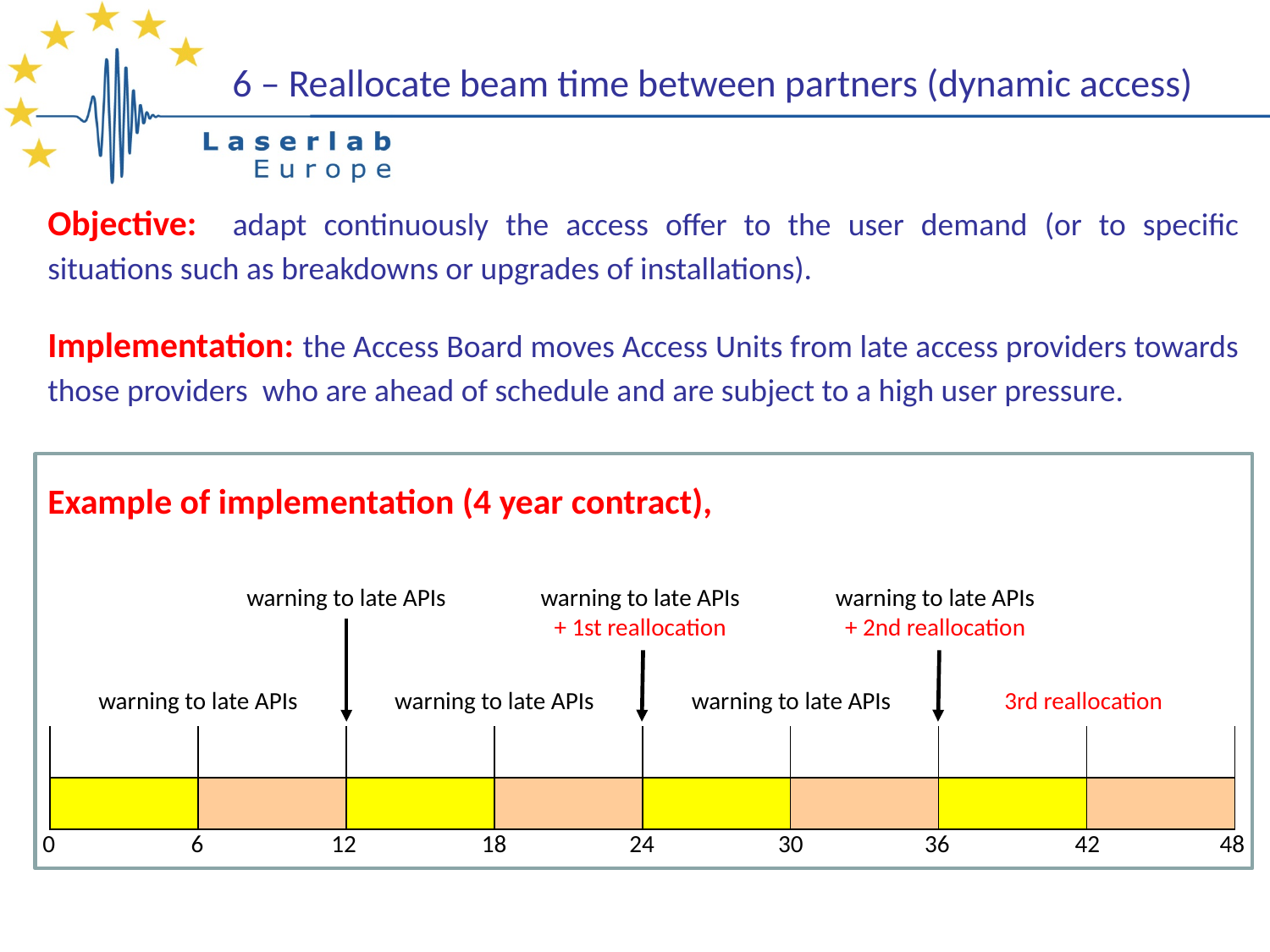

6 – Reallocate beam time between partners (dynamic access)
Objective:  adapt continuously the access offer to the user demand (or to specific situations such as breakdowns or upgrades of installations).
Implementation: the Access Board moves Access Units from late access providers towards those providers  who are ahead of schedule and are subject to a high user pressure.

Example of implementation (4 year contract),
warning to late APIs
warning to late APIs
+ 1st reallocation
warning to late APIs
+ 2nd reallocation
warning to late APIs
warning to late APIs
warning to late APIs
3rd reallocation
|  |  |  |  |  |  |  |  |
| --- | --- | --- | --- | --- | --- | --- | --- |
|  |  |  |  |  |  |  |  |
0
6
12
18
24
30
36
42
48